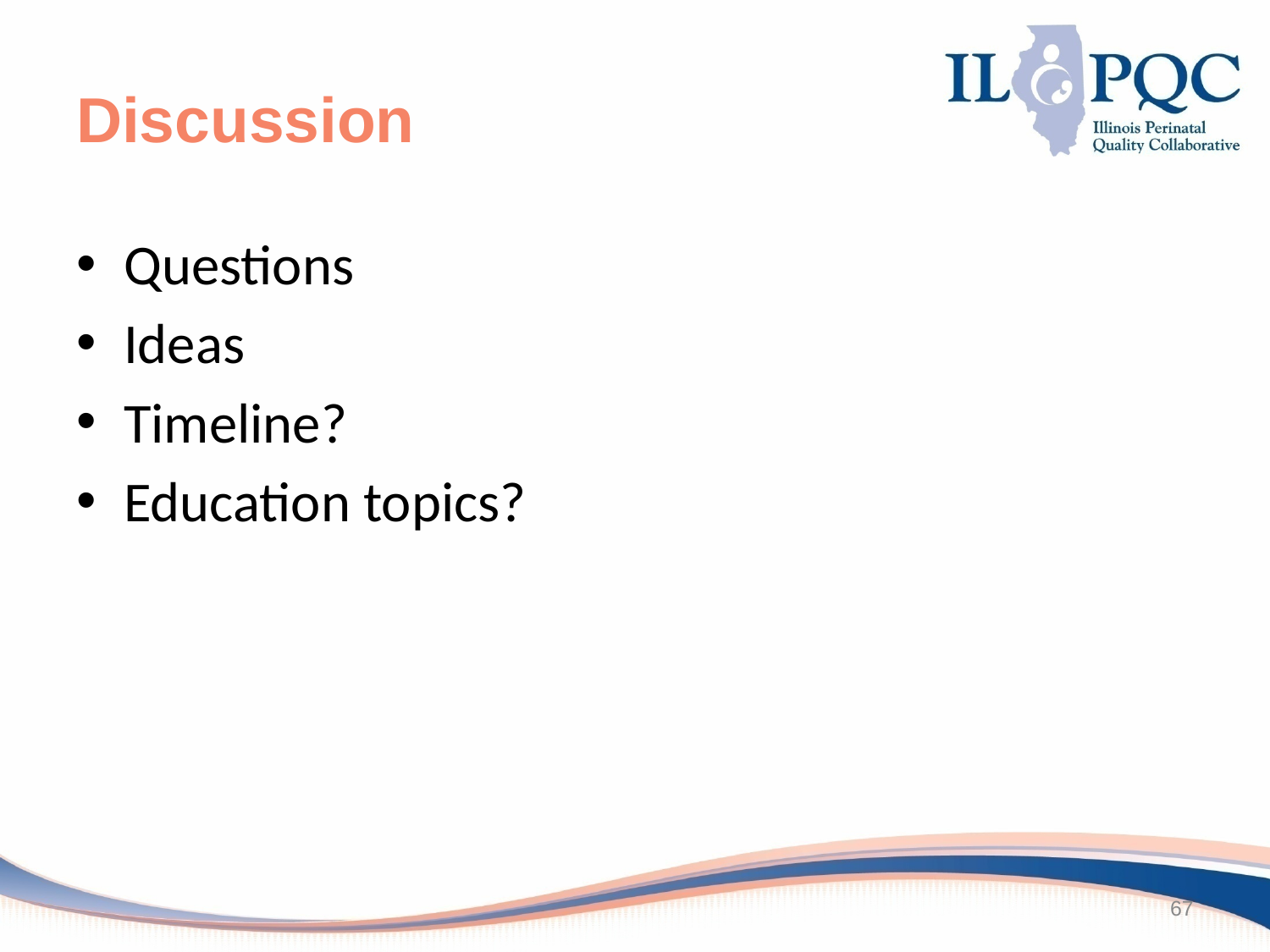

# Discussion
Questions
Ideas
Timeline?
Education topics?
67